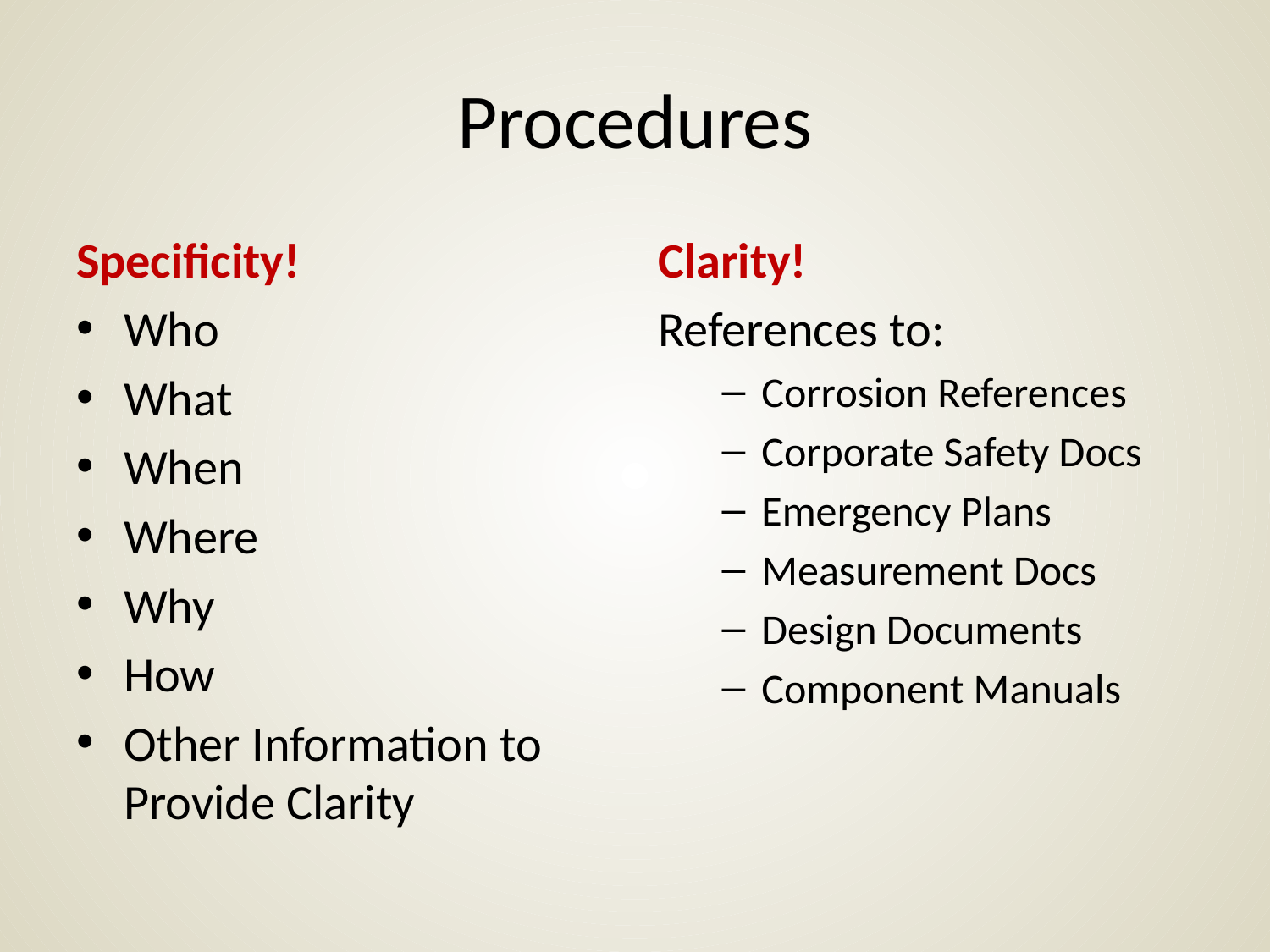

# Procedures
Specificity!
Who
What
When
Where
Why
How
Other Information to Provide Clarity
Clarity!
References to:
Corrosion References
Corporate Safety Docs
Emergency Plans
Measurement Docs
Design Documents
Component Manuals